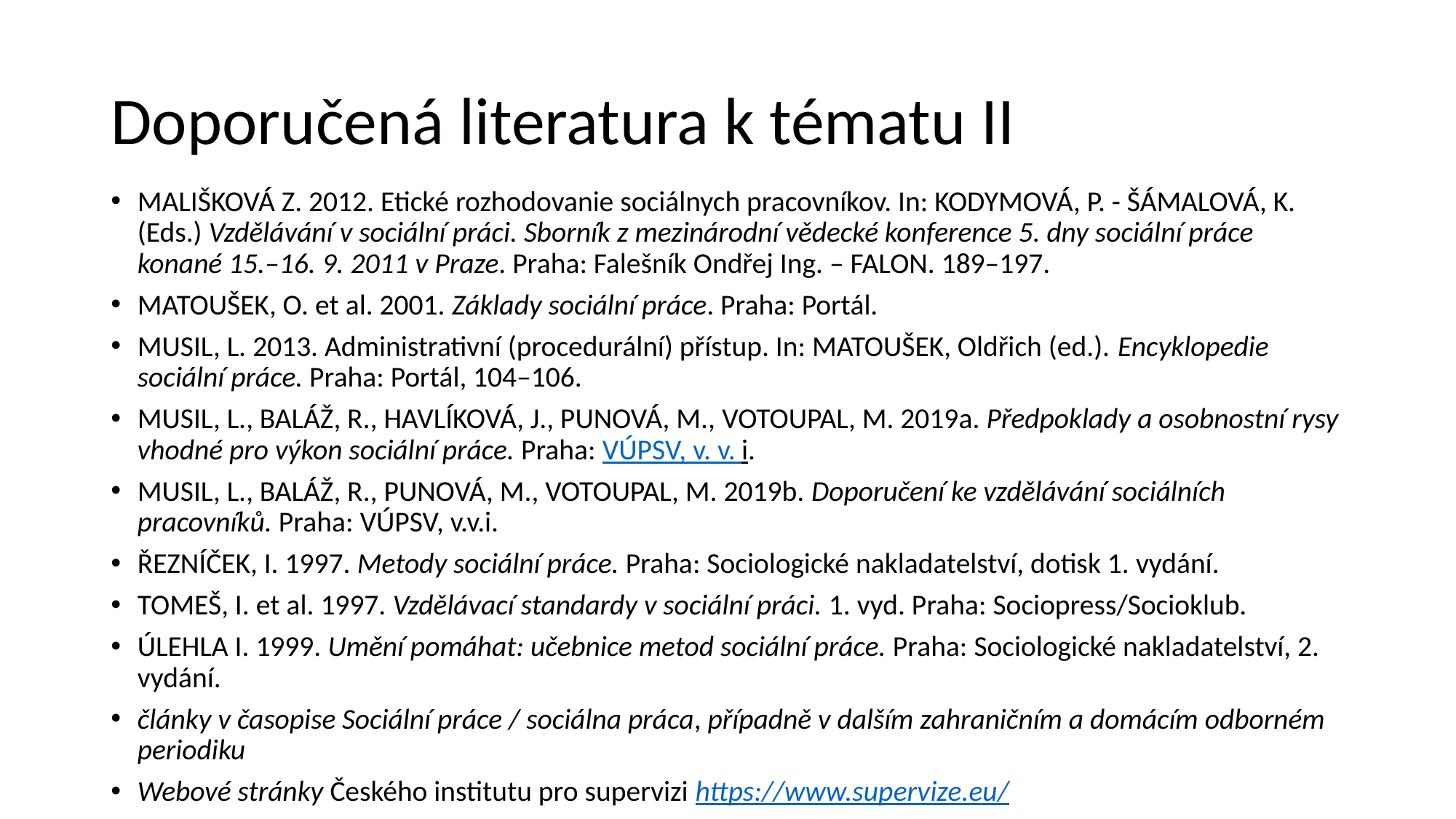

# Doporučená literatura k tématu II
MALIŠKOVÁ Z. 2012. Etické rozhodovanie sociálnych pracovníkov. In: KODYMOVÁ, P. - ŠÁMALOVÁ, K. (Eds.) Vzdělávání v sociální práci. Sborník z mezinárodní vědecké konference 5. dny sociální práce konané 15.–16. 9. 2011 v Praze. Praha: Falešník Ondřej Ing. – FALON. 189–197.
MATOUŠEK, O. et al. 2001. Základy sociální práce. Praha: Portál.
MUSIL, L. 2013. Administrativní (procedurální) přístup. In: MATOUŠEK, Oldřich (ed.). Encyklopedie sociální práce. Praha: Portál, 104–106.
MUSIL, L., BALÁŽ, R., HAVLÍKOVÁ, J., PUNOVÁ, M., VOTOUPAL, M. 2019a. Předpoklady a osobnostní rysy vhodné pro výkon sociální práce. Praha: VÚPSV, v. v. i.
MUSIL, L., BALÁŽ, R., PUNOVÁ, M., VOTOUPAL, M. 2019b. Doporučení ke vzdělávání sociálních pracovníků. Praha: VÚPSV, v.v.i.
ŘEZNÍČEK, I. 1997. Metody sociální práce. Praha: Sociologické nakladatelství, dotisk 1. vydání.
TOMEŠ, I. et al. 1997. Vzdělávací standardy v sociální práci. 1. vyd. Praha: Sociopress/Socioklub.
ÚLEHLA I. 1999. Umění pomáhat: učebnice metod sociální práce. Praha: Sociologické nakladatelství, 2. vydání.
články v časopise Sociální práce / sociálna práca, případně v dalším zahraničním a domácím odborném periodiku
Webové stránky Českého institutu pro supervizi https://www.supervize.eu/